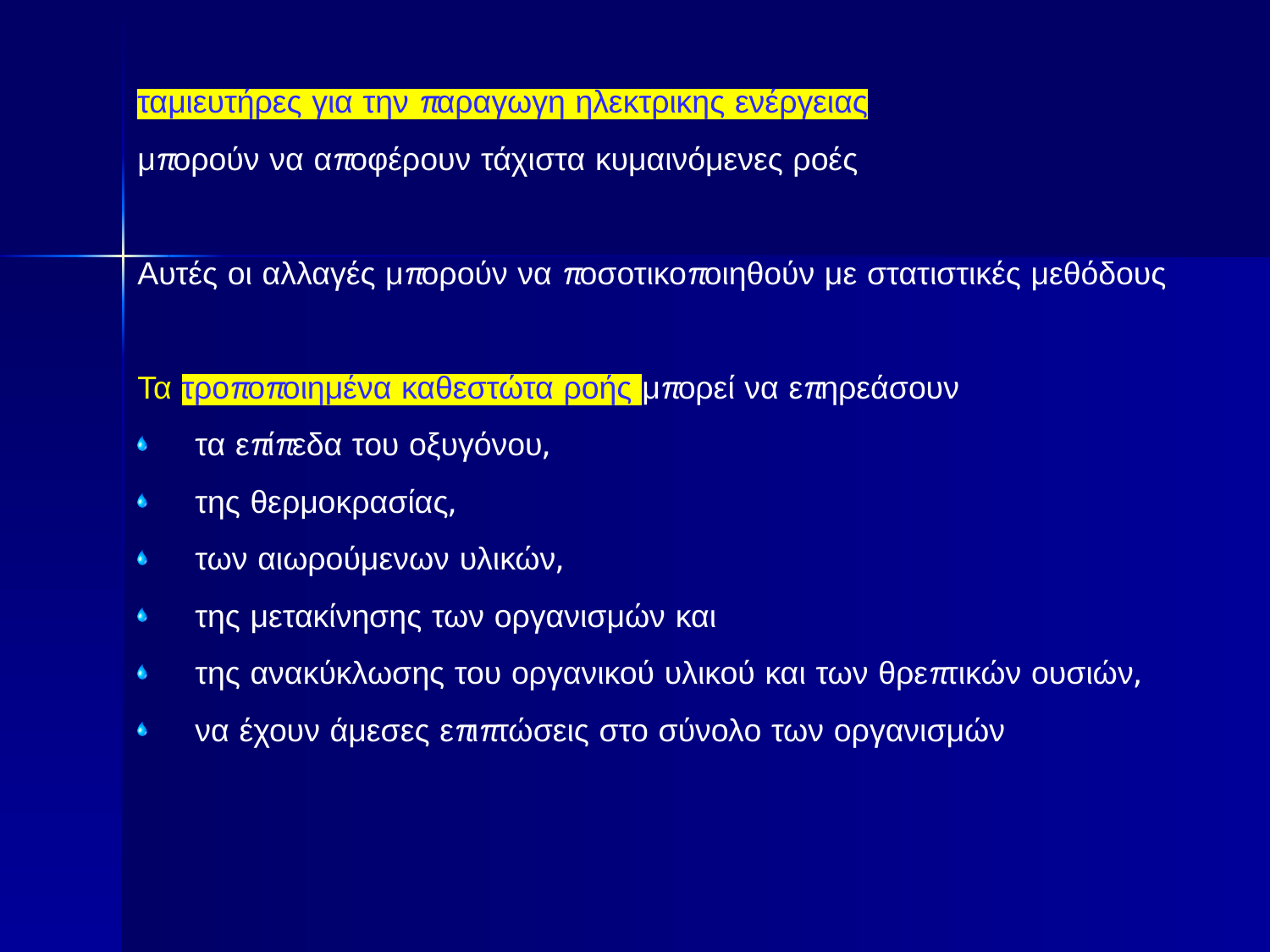

ταμιευτήρες για την παραγωγη ηλεκτρικης ενέργειας
μπορούν να αποφέρουν τάχιστα κυμαινόμενες ροές

Αυτές οι αλλαγές μπορούν να ποσοτικοποιηθούν με στατιστικές μεθόδους

Τα τροποποιημένα καθεστώτα ροής μπορεί να επηρεάσουν
 τα επίπεδα του οξυγόνου,
 της θερμοκρασίας,
 των αιωρούμενων υλικών,
 της μετακίνησης των οργανισμών και
 της ανακύκλωσης του οργανικού υλικού και των θρεπτικών ουσιών,
 να έχουν άμεσες επιπτώσεις στο σύνολο των οργανισμών